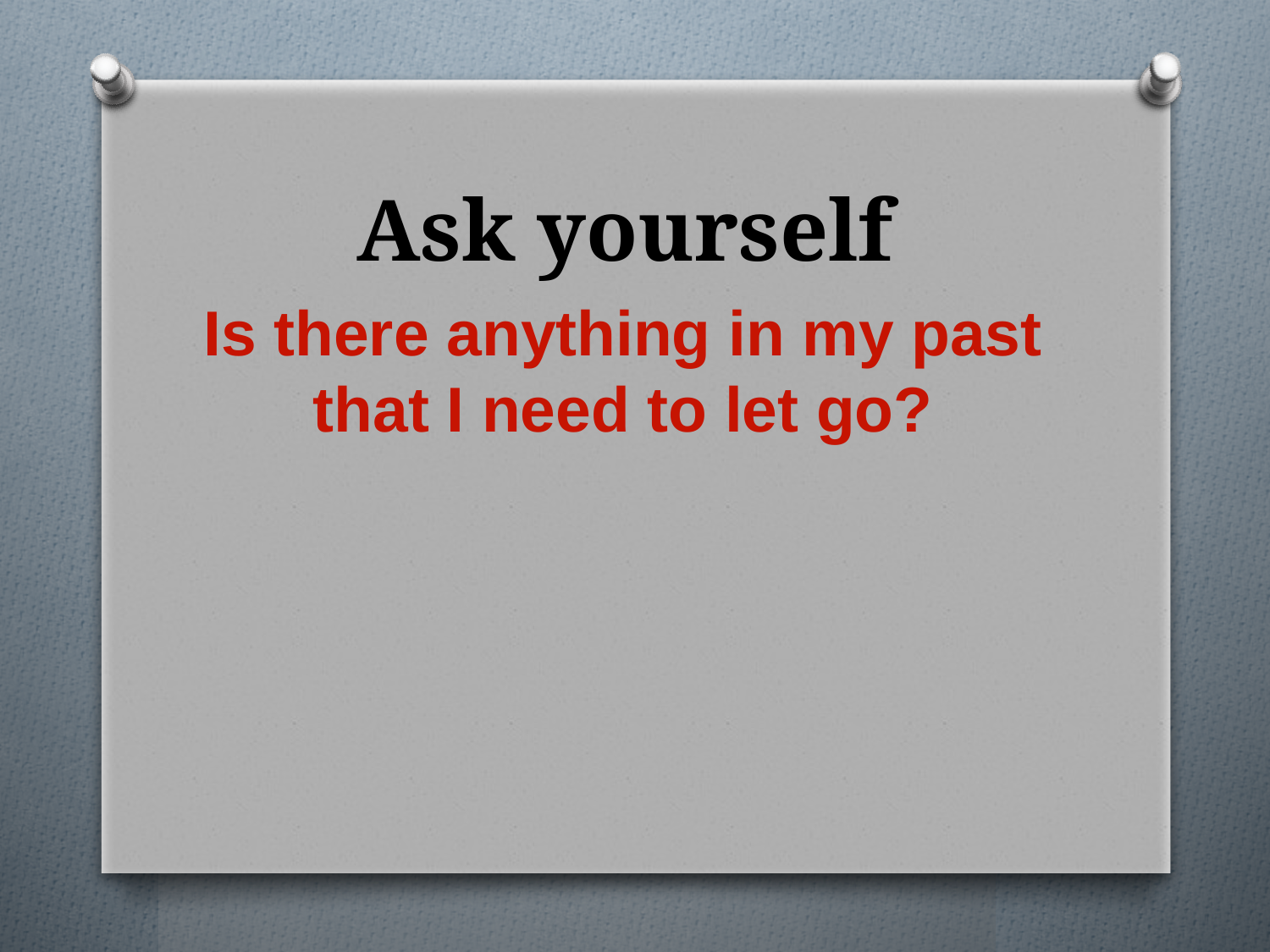

# Ask yourself
Is there anything in my past that I need to let go?